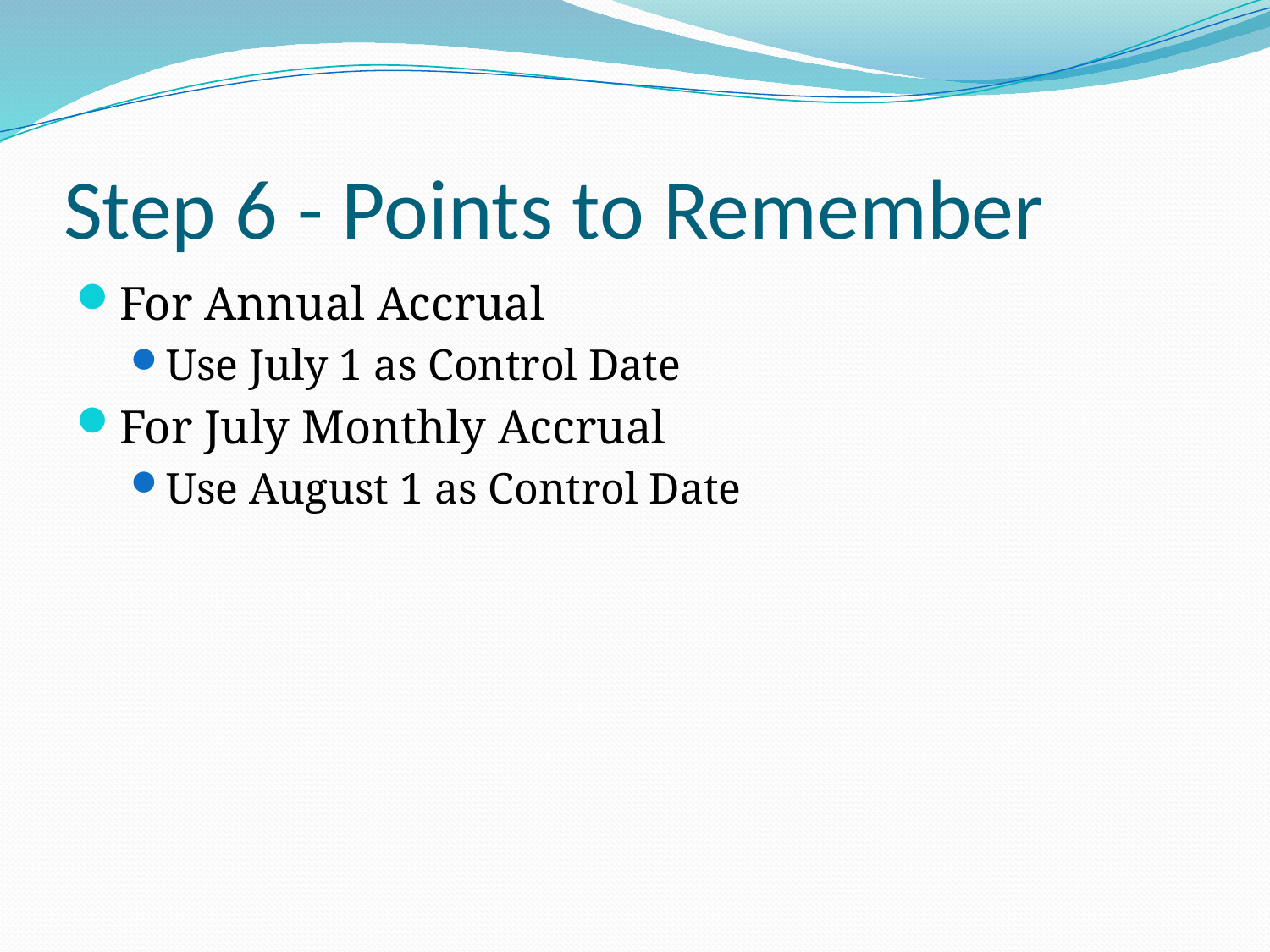

# Step 6 - Points to Remember
For Annual Accrual
Use July 1 as Control Date
For July Monthly Accrual
Use August 1 as Control Date